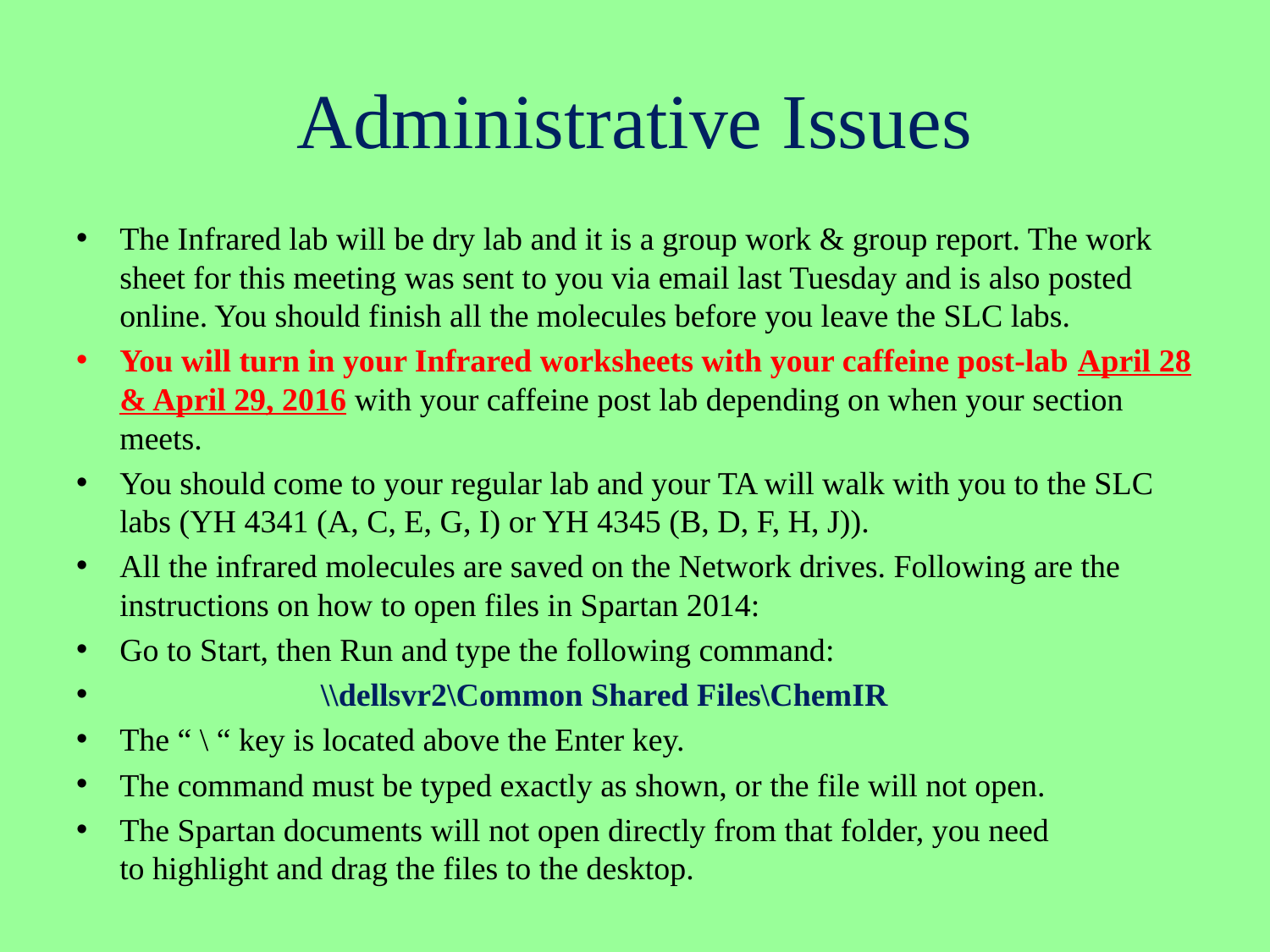

# Administrative Issues
The Infrared lab will be dry lab and it is a group work & group report. The work sheet for this meeting was sent to you via email last Tuesday and is also posted online. You should finish all the molecules before you leave the SLC labs.
You will turn in your Infrared worksheets with your caffeine post-lab April 28 & April 29, 2016 with your caffeine post lab depending on when your section meets.
You should come to your regular lab and your TA will walk with you to the SLC labs (YH 4341 (A, C, E, G, I) or YH 4345 (B, D, F, H, J)).
All the infrared molecules are saved on the Network drives. Following are the instructions on how to open files in Spartan 2014:
Go to Start, then Run and type the following command:
                         \\dellsvr2\Common Shared Files\ChemIR
The “ \ “ key is located above the Enter key.
The command must be typed exactly as shown, or the file will not open.
The Spartan documents will not open directly from that folder, you need
to highlight and drag the files to the desktop.